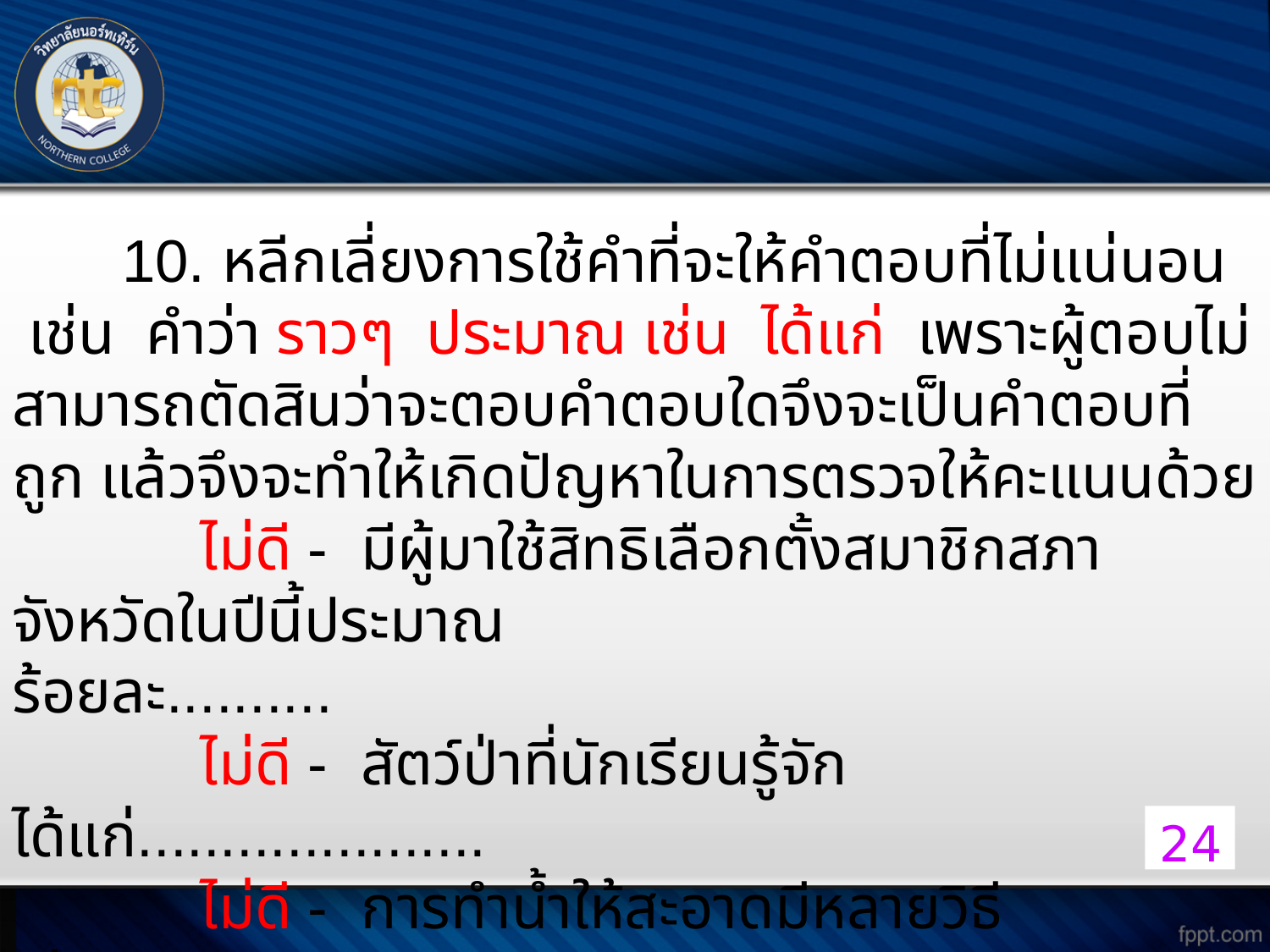

10. หลีกเลี่ยงการใช้คำที่จะให้คำตอบที่ไม่แน่นอน  เช่น  คำว่า ราวๆ  ประมาณ เช่น  ได้แก่  เพราะผู้ตอบไม่สามารถตัดสินว่าจะตอบคำตอบใดจึงจะเป็นคำตอบที่ถูก แล้วจึงจะทำให้เกิดปัญหาในการตรวจให้คะแนนด้วย
            ไม่ดี -  มีผู้มาใช้สิทธิเลือกตั้งสมาชิกสภาจังหวัดในปีนี้ประมาณ
ร้อยละ..........
            ไม่ดี -  สัตว์ป่าที่นักเรียนรู้จัก ได้แก่.....................
            ไม่ดี -  การทำน้ำให้สะอาดมีหลายวิธี เช่น...............
       11. เว้นที่สำหรับเติมให้พอเพียง
24